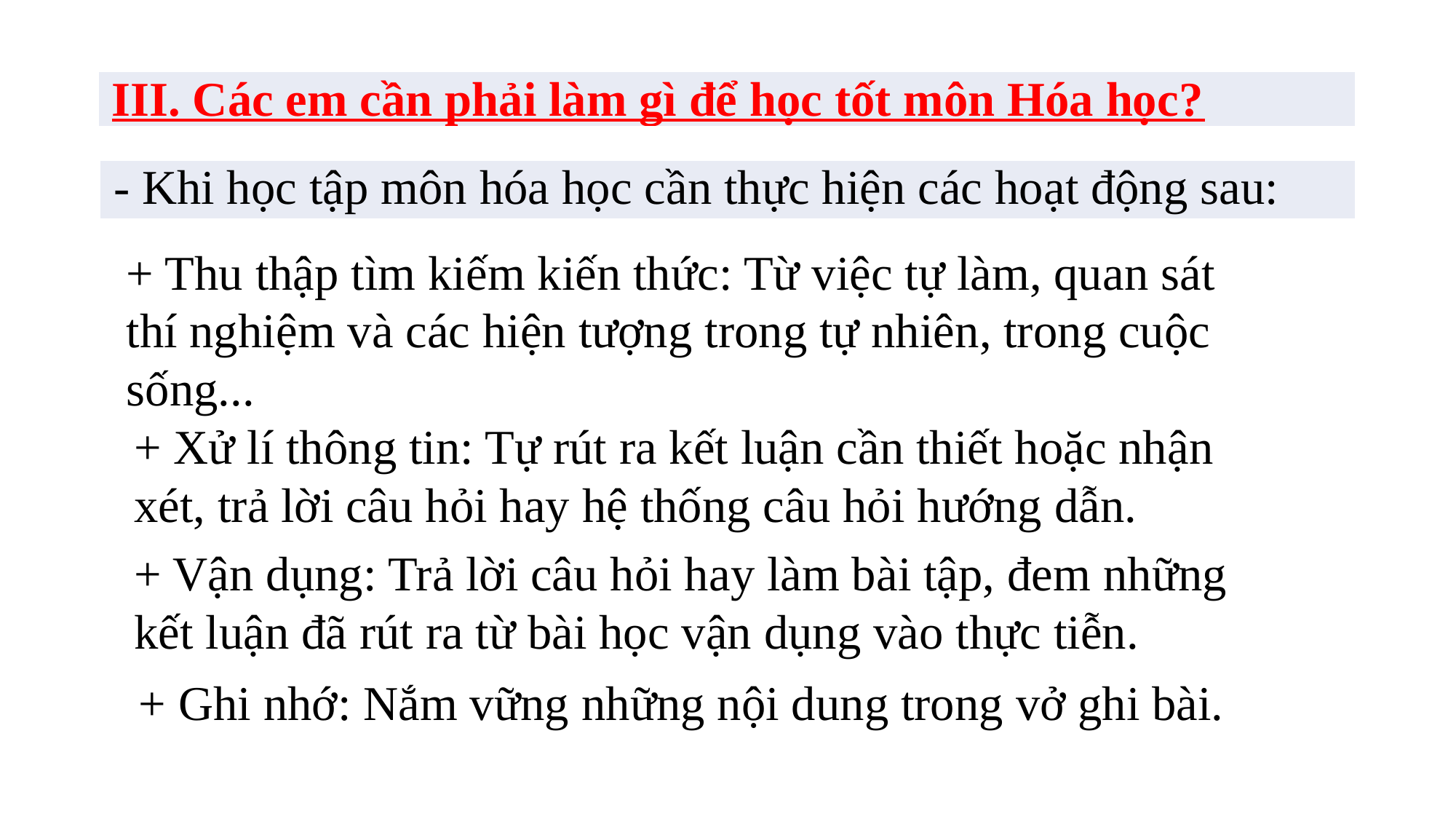

| III. Các em cần phải làm gì để học tốt môn Hóa học? |
| --- |
| - Khi học tập môn hóa học cần thực hiện các hoạt động sau: |
| --- |
+ Thu thập tìm kiếm kiến thức: Từ việc tự làm, quan sát thí nghiệm và các hiện tượng trong tự nhiên, trong cuộc sống...
+ Xử lí thông tin: Tự rút ra kết luận cần thiết hoặc nhận xét, trả lời câu hỏi hay hệ thống câu hỏi hướng dẫn.
+ Vận dụng: Trả lời câu hỏi hay làm bài tập, đem những kết luận đã rút ra từ bài học vận dụng vào thực tiễn.
+ Ghi nhớ: Nắm vững những nội dung trong vở ghi bài.